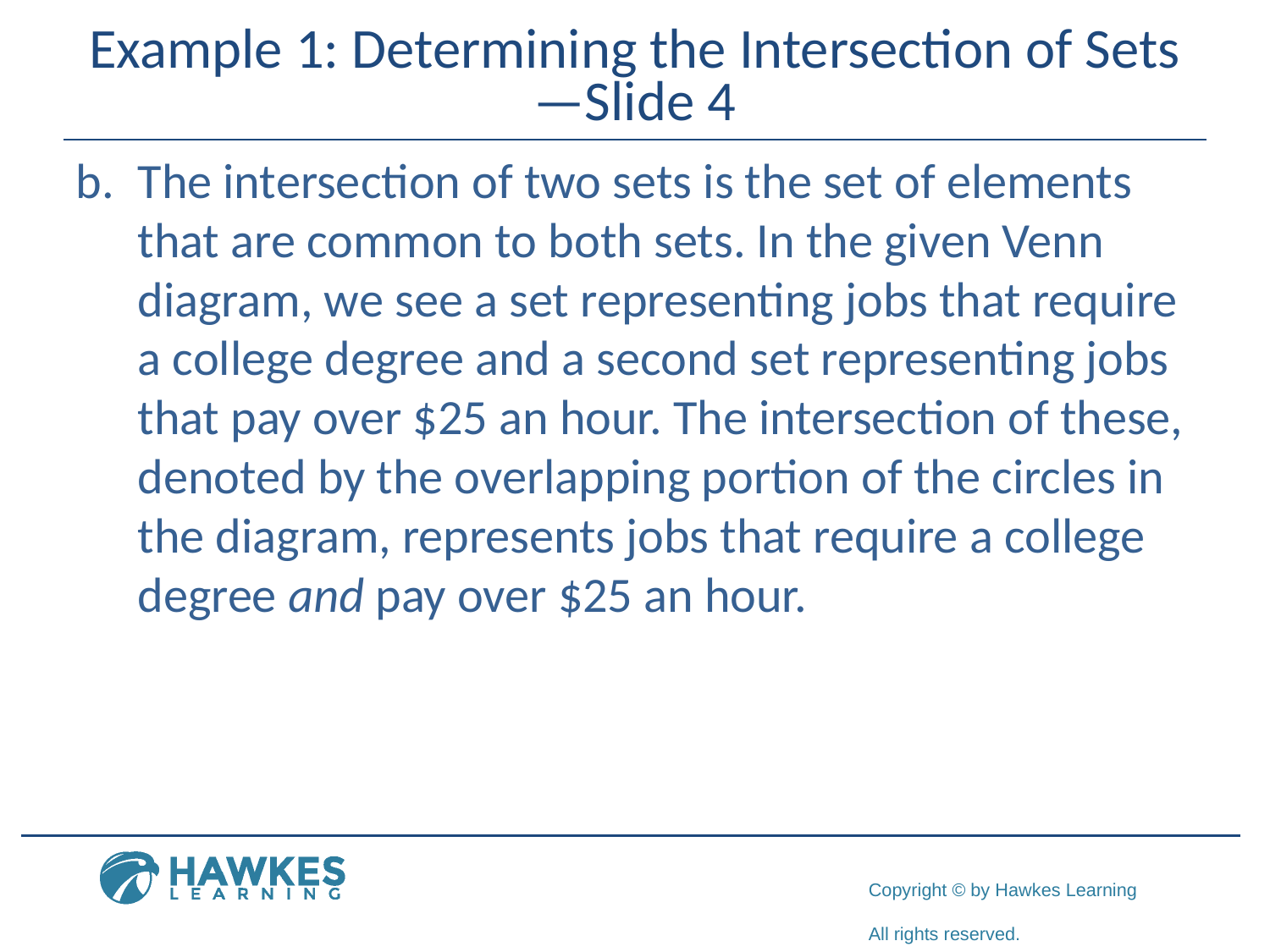

# Example 1: Determining the Intersection of Sets—Slide 4
b.	​The intersection of two sets is the set of elements that are common to both sets. In the given Venn diagram, we see a set representing jobs that require a college degree and a second set representing jobs that pay over $25 an hour. The intersection of these, denoted by the overlapping portion of the circles in the diagram, represents jobs that require a college degree and pay over $25 an hour.